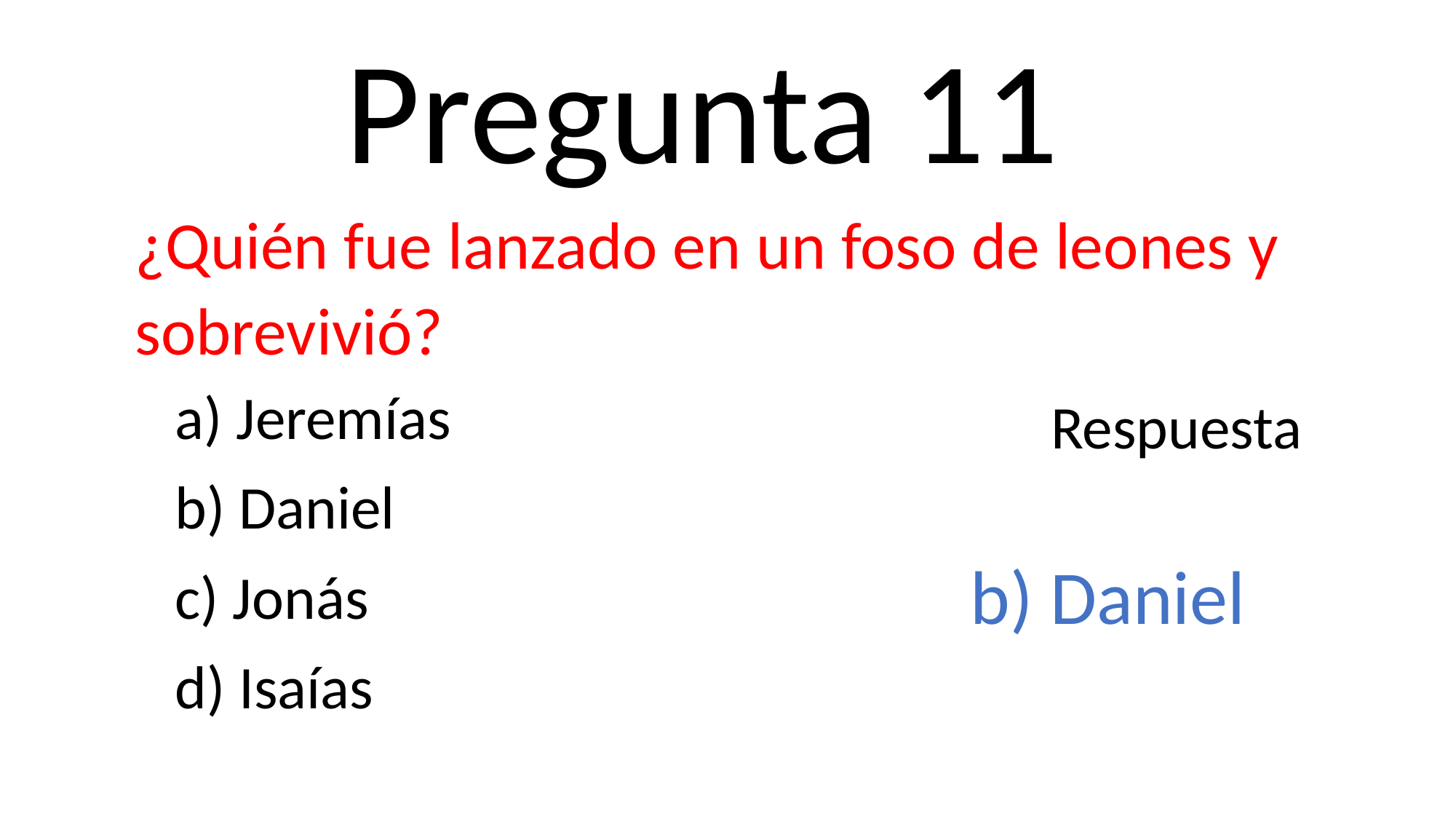

Pregunta 11
¿Quién fue lanzado en un foso de leones y sobrevivió?
a) Jeremías
b) Daniel
c) Jonás
d) Isaías
Respuesta
b) Daniel